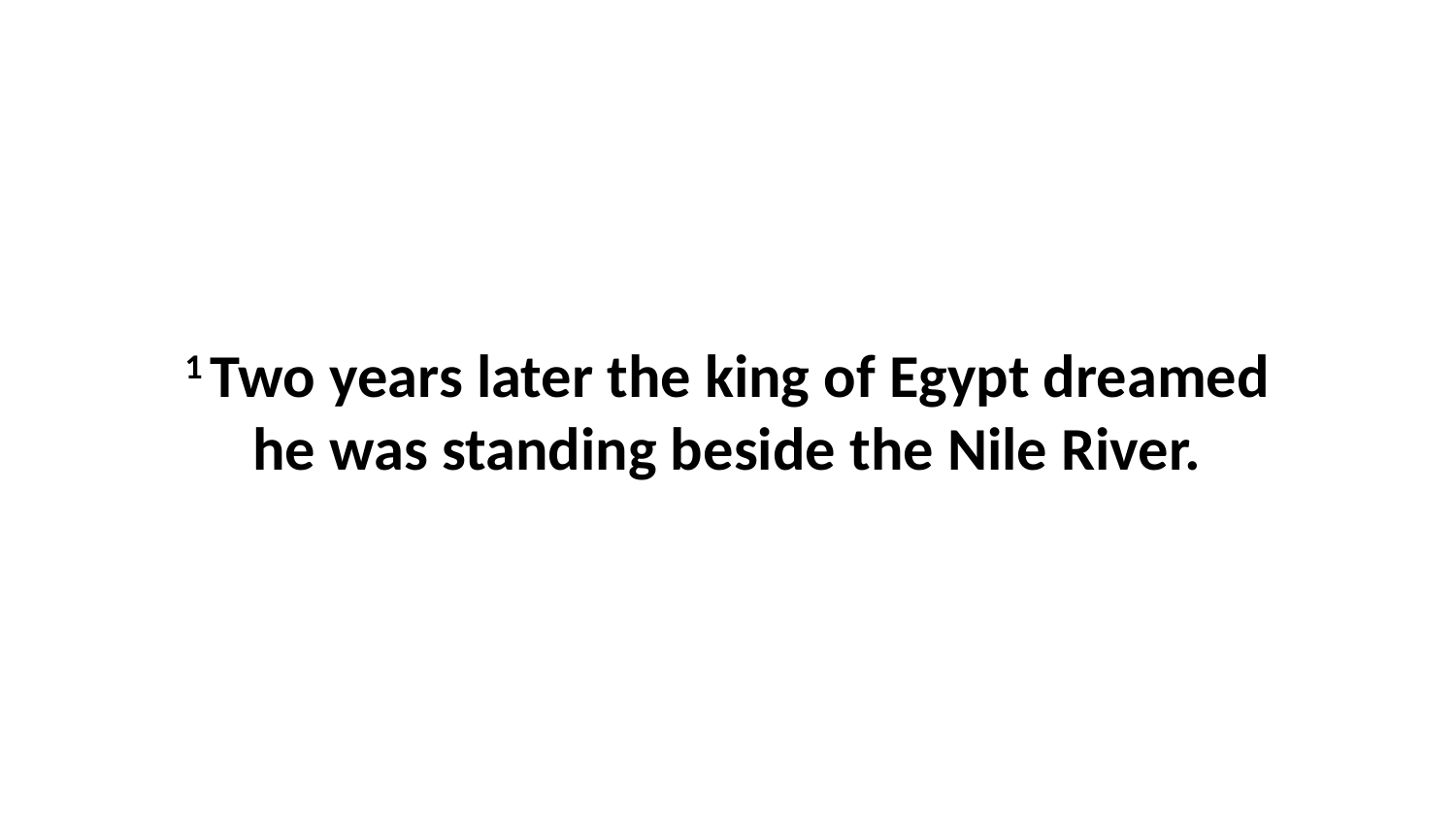

1 Two years later the king of Egypt dreamed he was standing beside the Nile River.